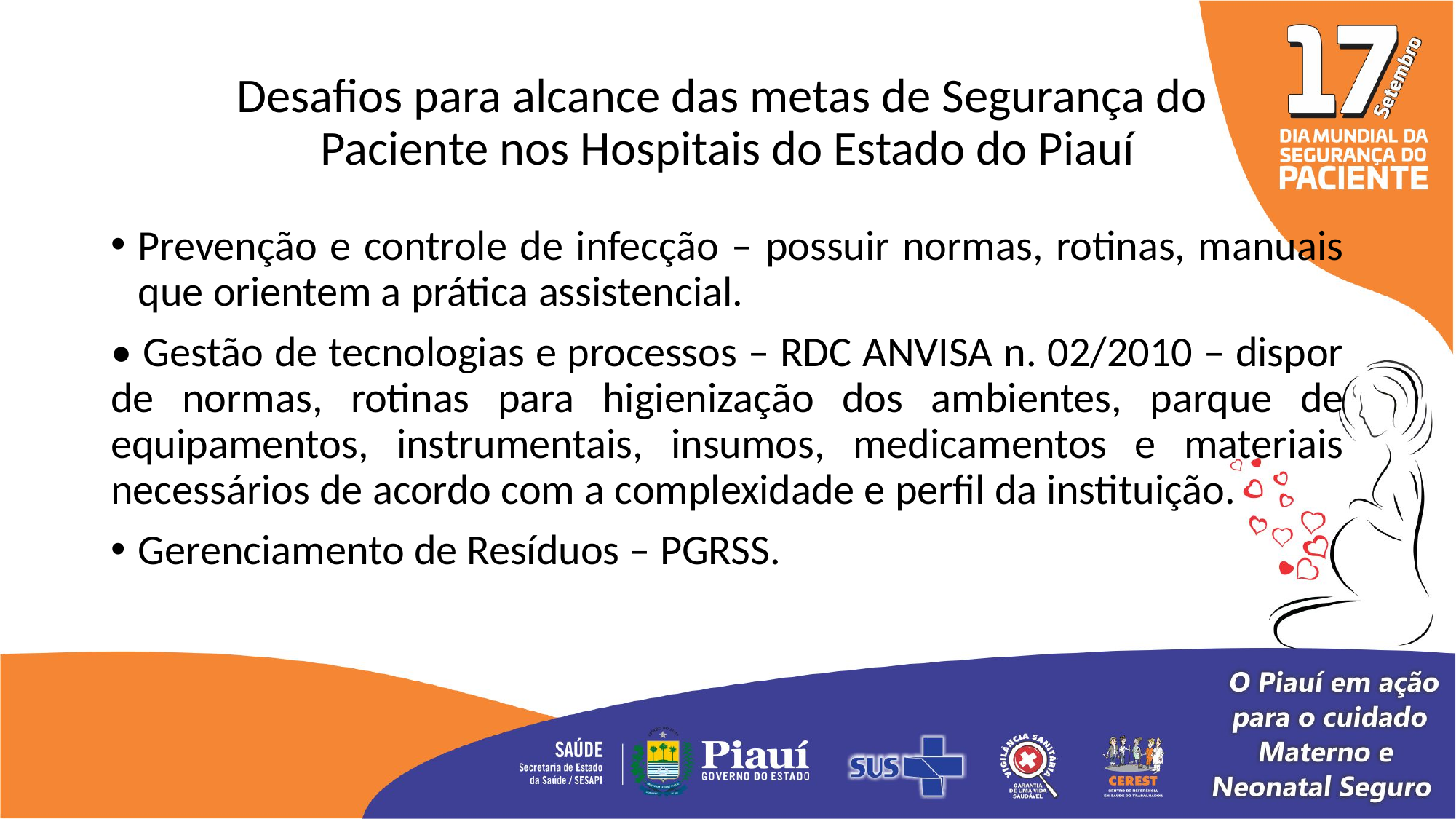

# Desafios para alcance das metas de Segurança do Paciente nos Hospitais do Estado do Piauí
Prevenção e controle de infecção – possuir normas, rotinas, manuais que orientem a prática assistencial.
• Gestão de tecnologias e processos – RDC ANVISA n. 02/2010 – dispor de normas, rotinas para higienização dos ambientes, parque de equipamentos, instrumentais, insumos, medicamentos e materiais necessários de acordo com a complexidade e perfil da instituição.
Gerenciamento de Resíduos – PGRSS.